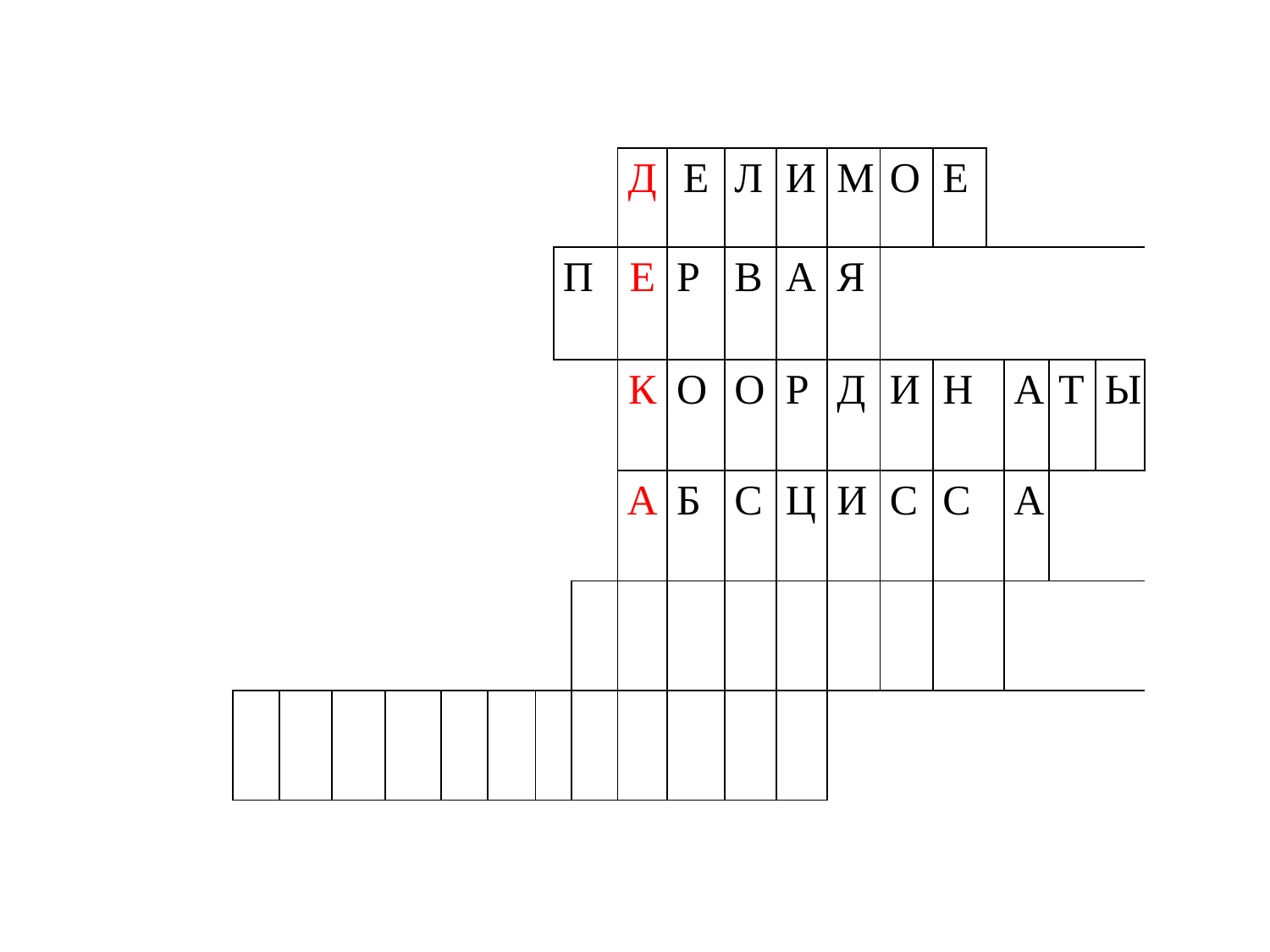

|  |  |  |  |  |  |  |  |  | Д | Е | Л | И | М | О | Е |  |  |  |  |
| --- | --- | --- | --- | --- | --- | --- | --- | --- | --- | --- | --- | --- | --- | --- | --- | --- | --- | --- | --- |
|  |  |  |  |  |  |  | П |  | Е | Р | В | А | Я |  |  |  |  |  |  |
|  |  |  |  |  |  |  |  |  | К | О | О | Р | Д | И | Н |  | А | Т | Ы |
|  |  |  |  |  |  |  |  |  | А | Б | С | Ц | И | С | С |  | А |  |  |
|  |  |  |  |  |  |  |  |  |  |  |  |  |  |  |  |  |  |  |  |
|  |  |  |  |  |  |  |  |  |  |  |  |  |  |  |  |  |  |  |  |